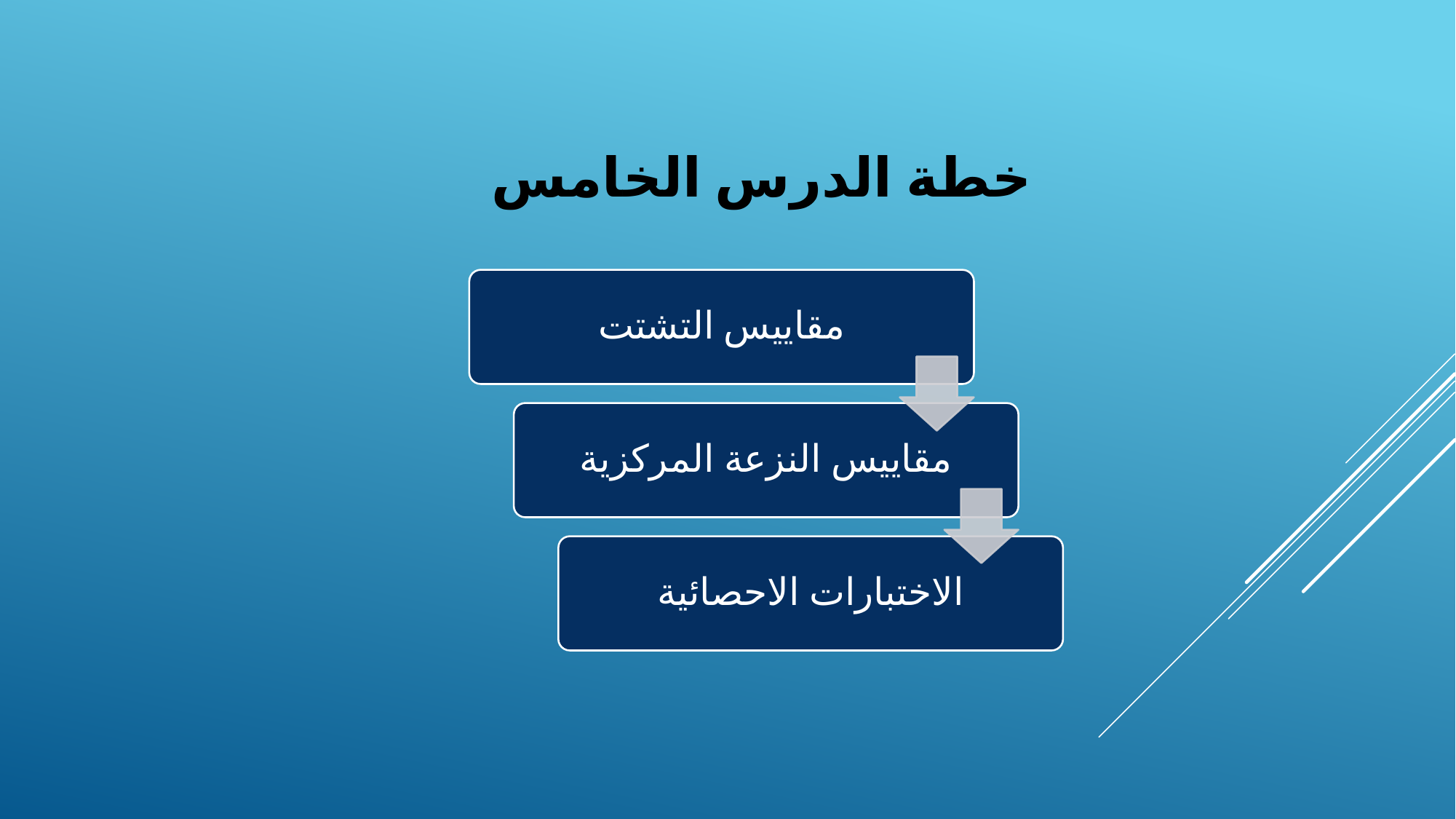

خطة الدرس الخامس
مقاييس التشتت
مقاييس النزعة المركزية
الاختبارات الاحصائية